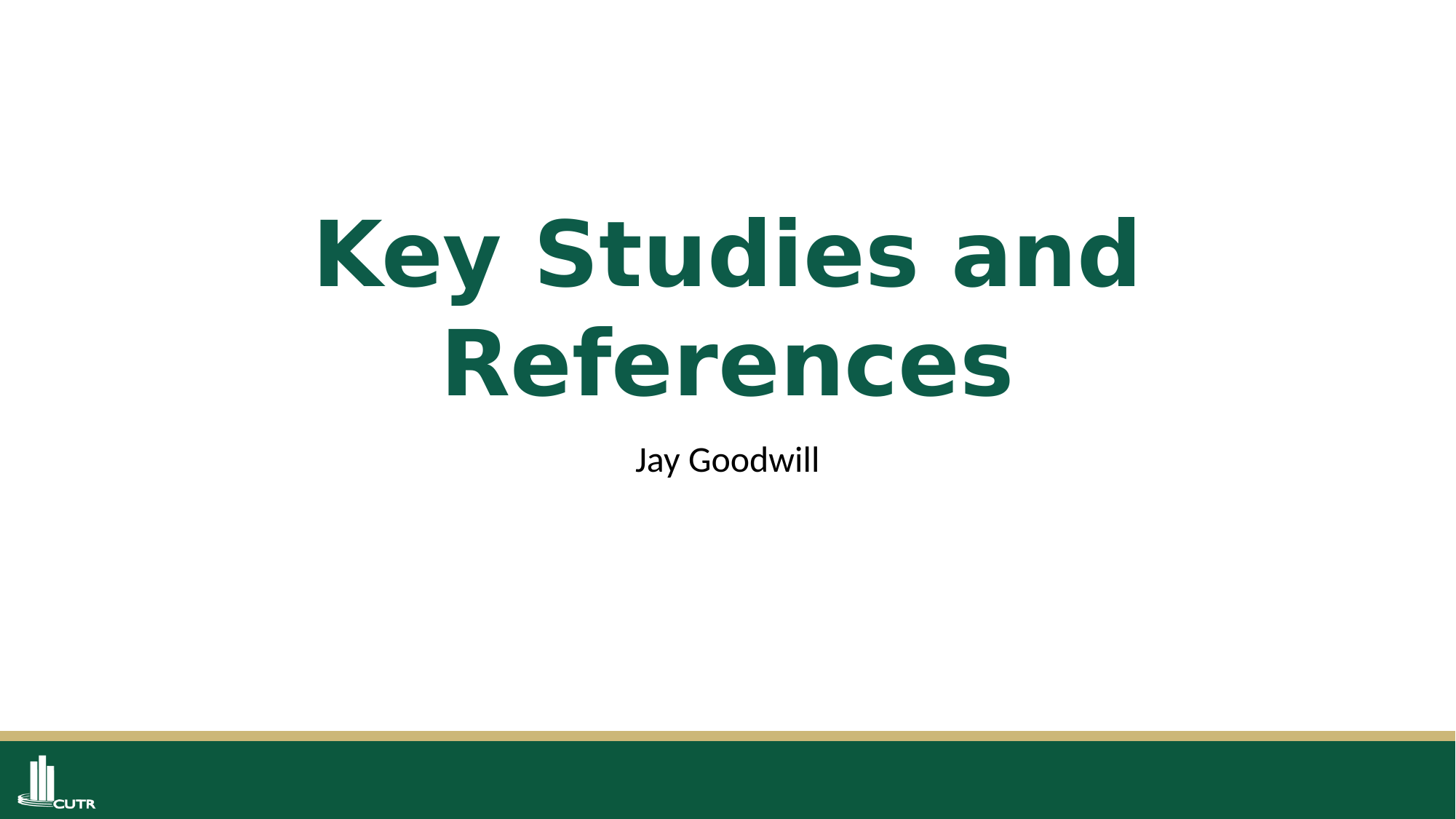

# Key Studies and References
Jay Goodwill